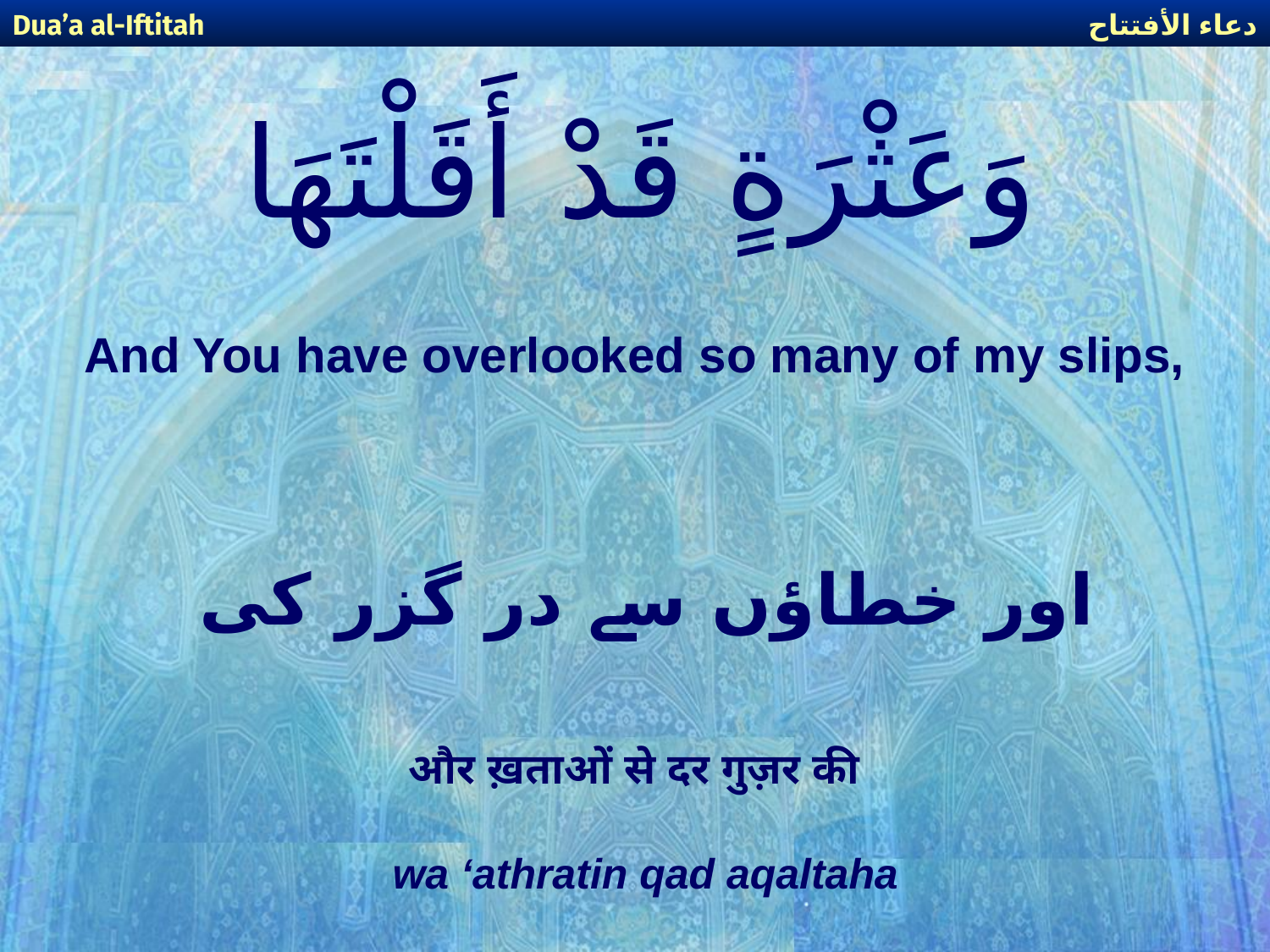

دعاء الأفتتاح
Dua’a al-Iftitah
# وَعَثْرَةٍ قَدْ أَقَلْتَهَا
And You have overlooked so many of my slips,
اور خطاؤں سے در گزر کی
और ख़ताओं से दर गुज़र की
wa ‘athratin qad aqaltaha